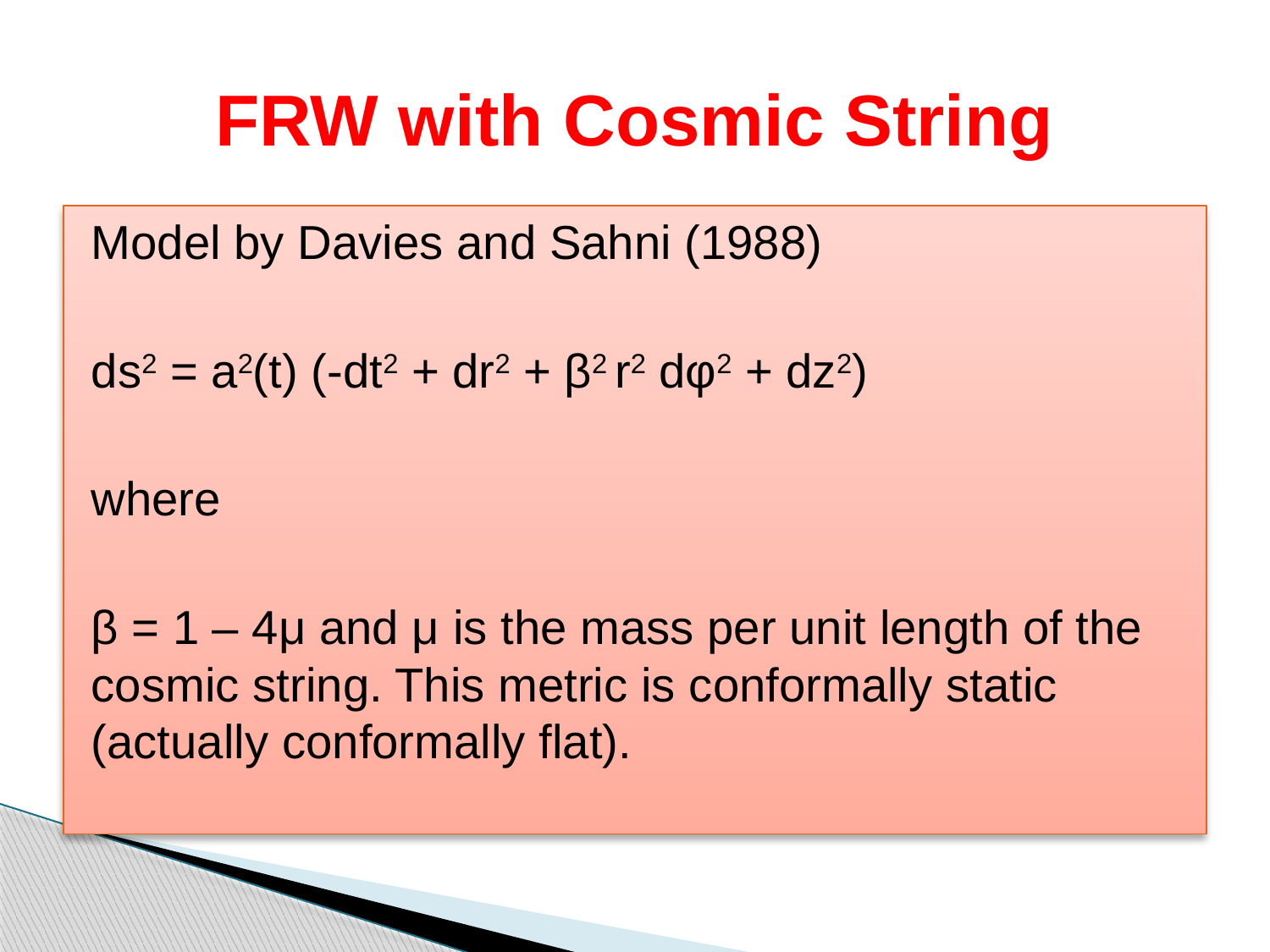

# FRW with Cosmic String
Model by Davies and Sahni (1988)

ds2 = a2(t) (-dt2 + dr2 + β2 r2 dφ2 + dz2)

where

β = 1 – 4μ and μ is the mass per unit length of the cosmic string. This metric is conformally static (actually conformally flat).